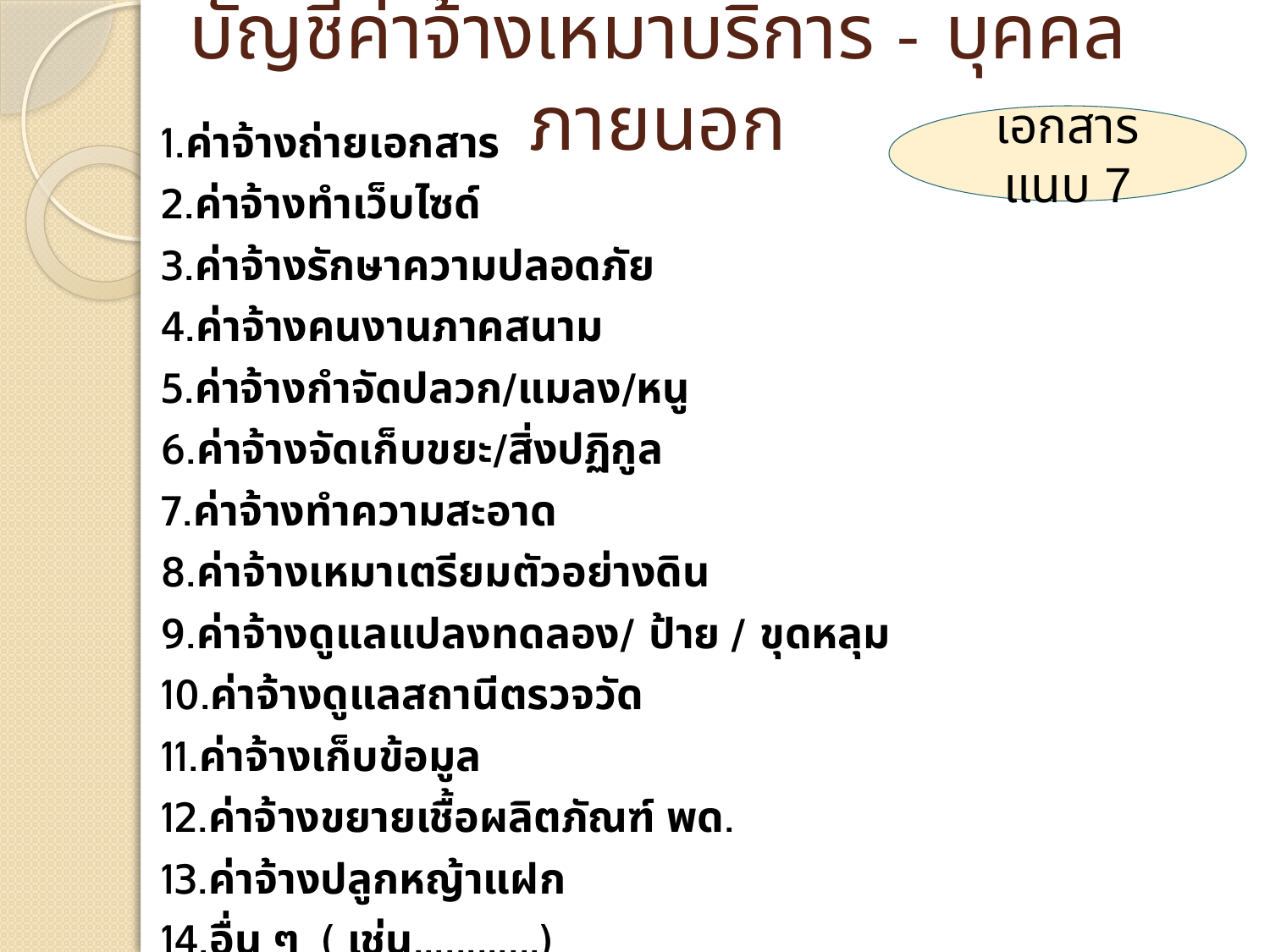

# บัญชีค่าจ้างเหมาบริการ - บุคคลภายนอก
เอกสารแนบ 7
1.ค่าจ้างถ่ายเอกสาร
2.ค่าจ้างทำเว็บไซด์
3.ค่าจ้างรักษาความปลอดภัย
4.ค่าจ้างคนงานภาคสนาม
5.ค่าจ้างกำจัดปลวก/แมลง/หนู
6.ค่าจ้างจัดเก็บขยะ/สิ่งปฏิกูล
7.ค่าจ้างทำความสะอาด
8.ค่าจ้างเหมาเตรียมตัวอย่างดิน
9.ค่าจ้างดูแลแปลงทดลอง/ ป้าย / ขุดหลุม
10.ค่าจ้างดูแลสถานีตรวจวัด
11.ค่าจ้างเก็บข้อมูล
12.ค่าจ้างขยายเชื้อผลิตภัณฑ์ พด.
13.ค่าจ้างปลูกหญ้าแฝก
14.อื่น ๆ  ( เช่น............)